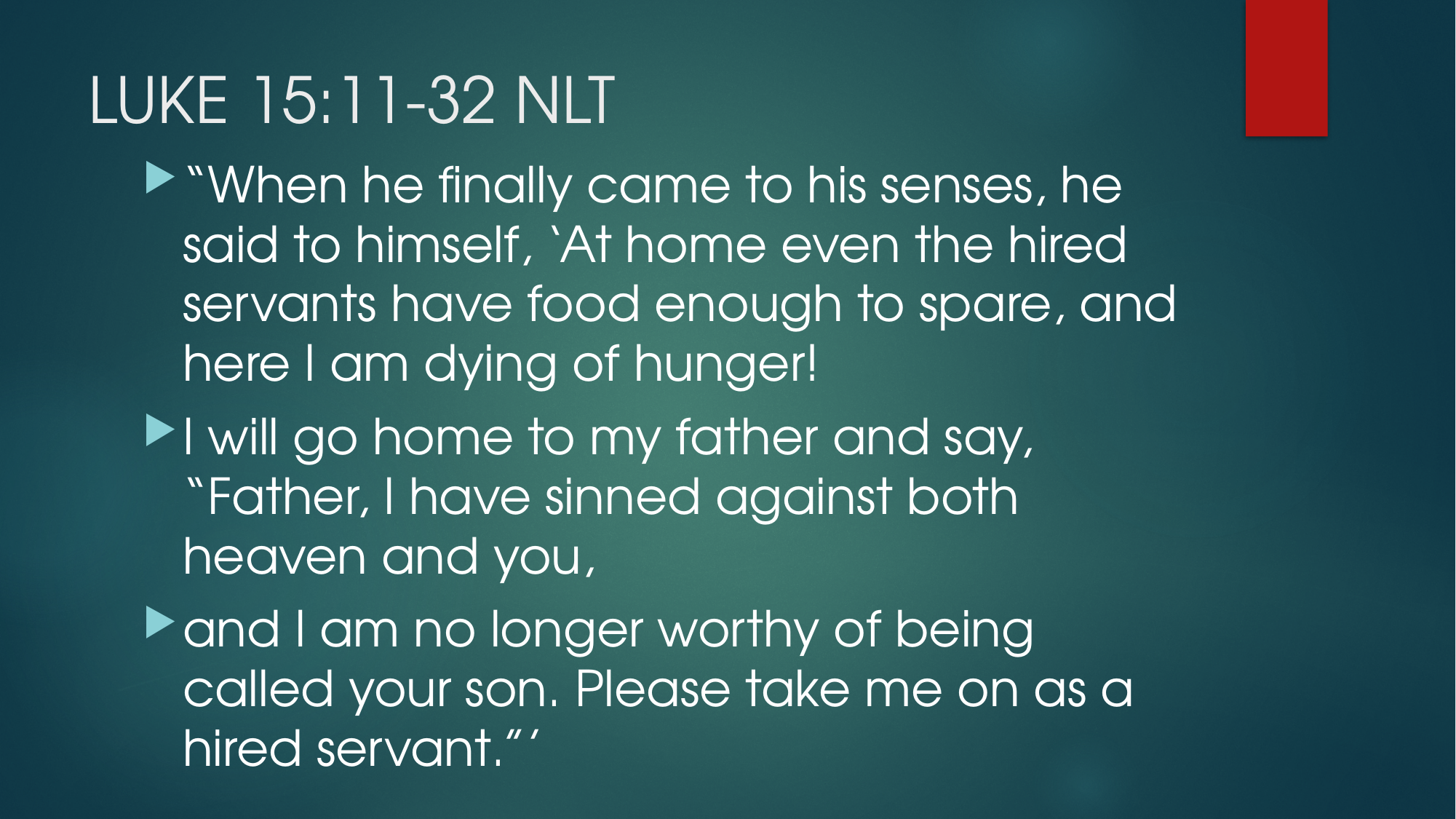

# LUKE 15:11-32 NLT
“When he finally came to his senses, he said to himself, ‘At home even the hired servants have food enough to spare, and here I am dying of hunger!
I will go home to my father and say, “Father, I have sinned against both heaven and you,
and I am no longer worthy of being called your son. Please take me on as a hired servant.”’